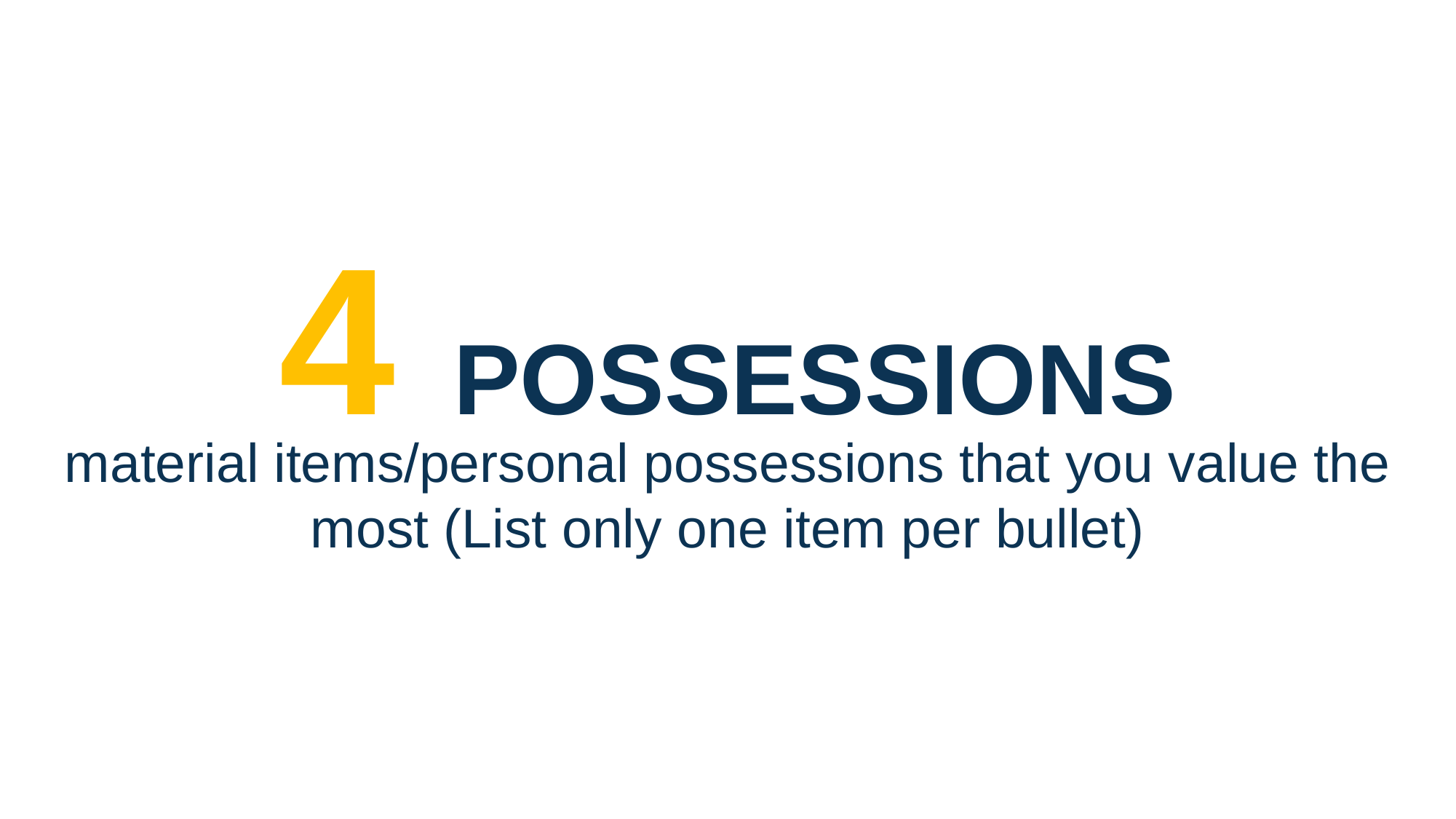

4 POSSESSIONS
material items/personal possessions that you value the most (List only one item per bullet)